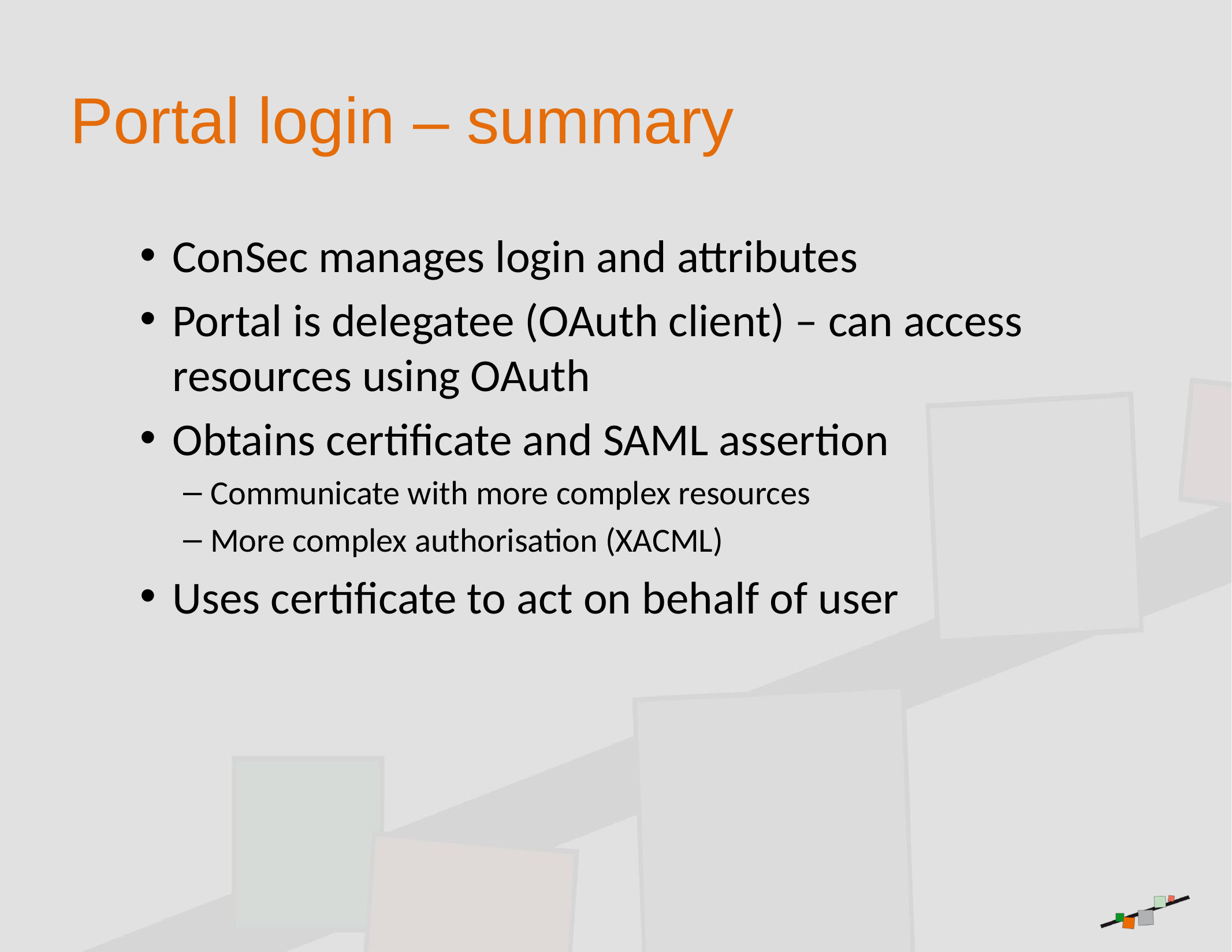

# Portal login – summary
ConSec manages login and attributes
Portal is delegatee (OAuth client) – can access resources using OAuth
Obtains certificate and SAML assertion
Communicate with more complex resources
More complex authorisation (XACML)
Uses certificate to act on behalf of user